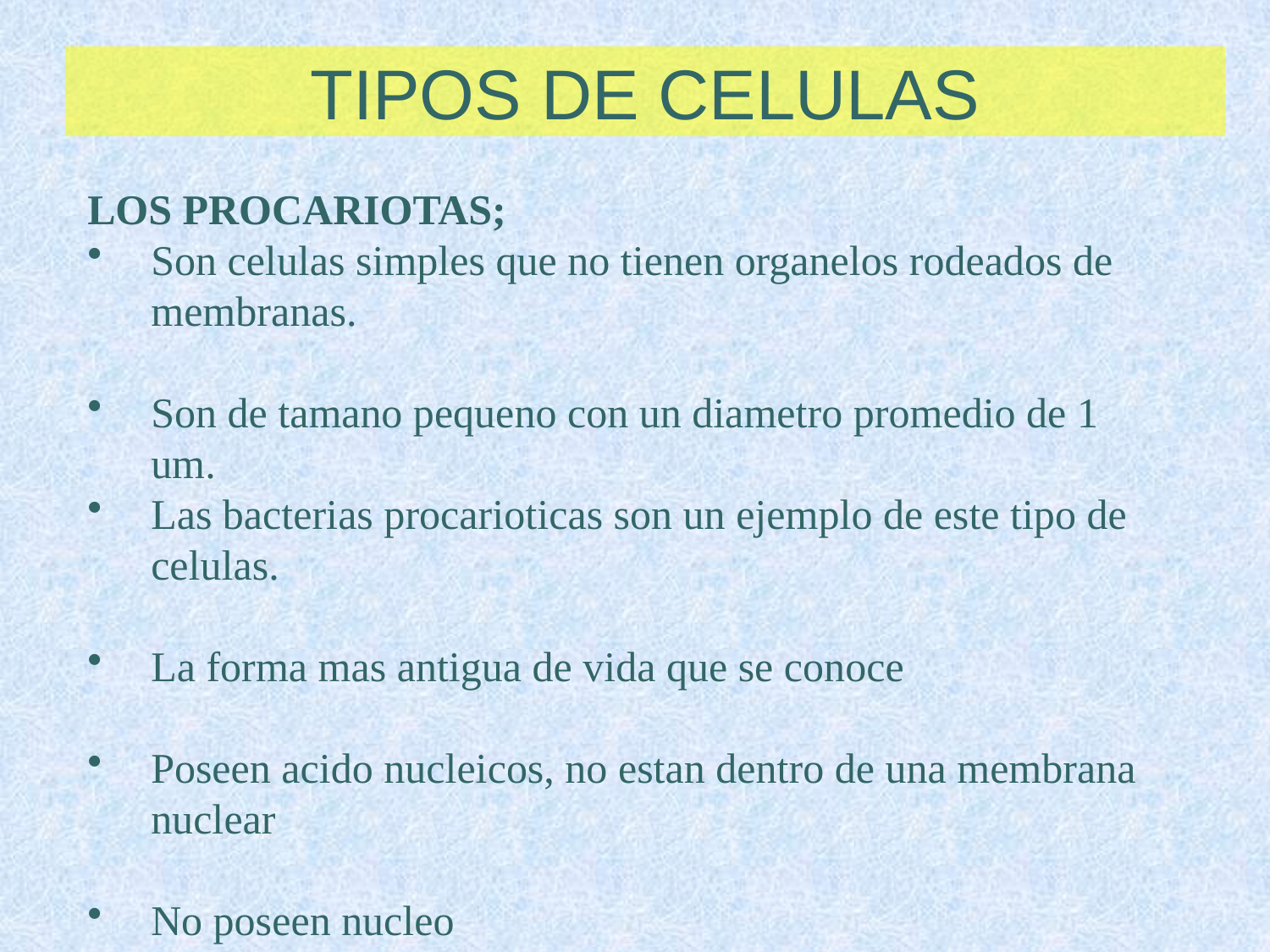

# TIPOS DE CELULAS
LOS PROCARIOTAS;
Son celulas simples que no tienen organelos rodeados de membranas.

Son de tamano pequeno con un diametro promedio de 1 um.
Las bacterias procarioticas son un ejemplo de este tipo de celulas.

La forma mas antigua de vida que se conoce

Poseen acido nucleicos, no estan dentro de una membrana nuclear

No poseen nucleo